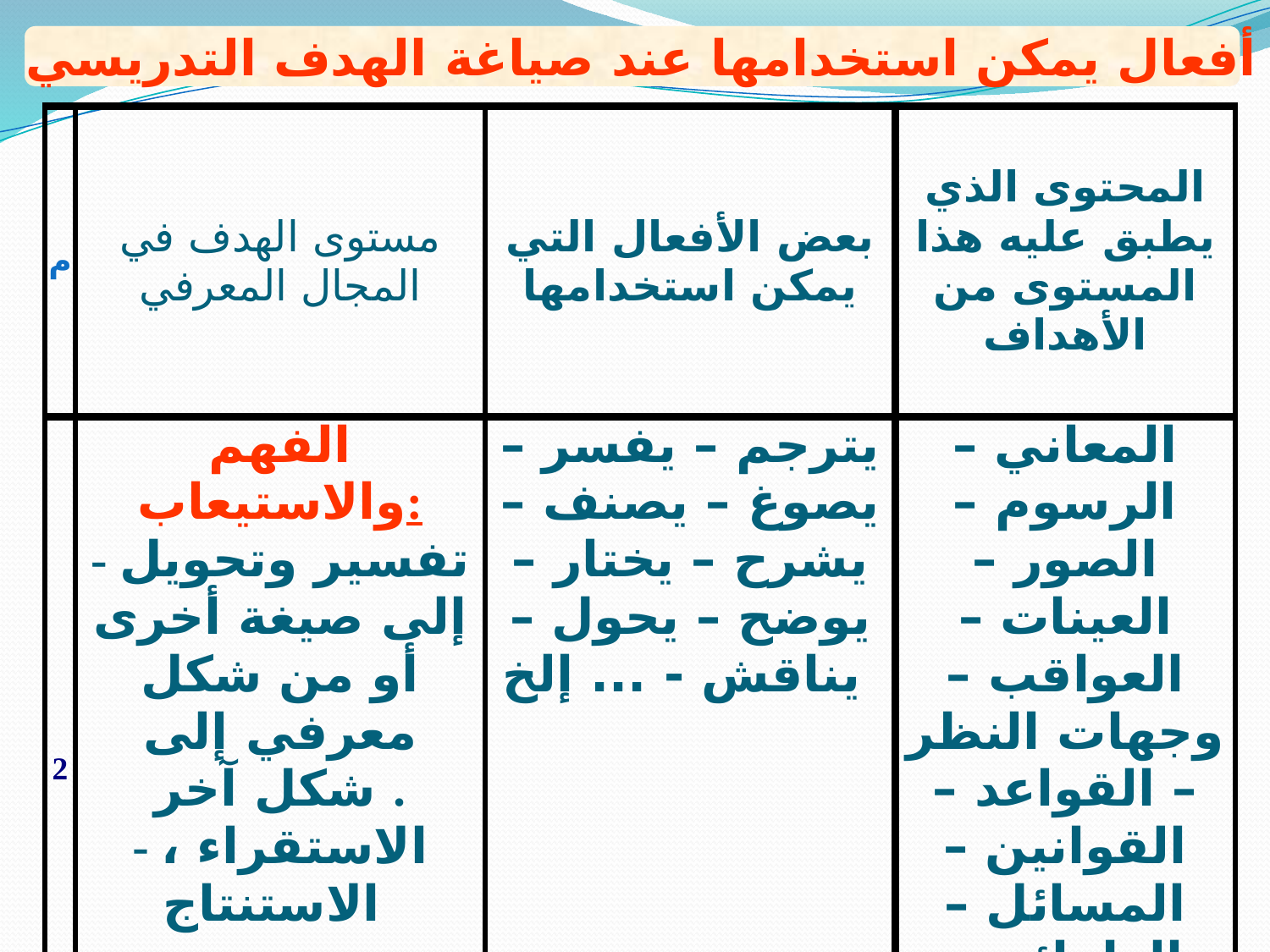

أفعال يمكن استخدامها عند صياغة الهدف التدريسي
| م | مستوى الهدف في المجال المعرفي | بعض الأفعال التي يمكن استخدامها | المحتوى الذي يطبق عليه هذا المستوى من الأهداف |
| --- | --- | --- | --- |
| 2 | الفهم والاستيعاب: - تفسير وتحويل إلى صيغة أخرى أو من شكل معرفي إلى شكل آخر . - الاستقراء ، الاستنتاج | يترجم – يفسر – يصوغ – يصنف – يشرح – يختار – يوضح – يحول – يناقش - ... إلخ | المعاني – الرسوم – الصور – العينات –العواقب – وجهات النظر – القواعد – القوانين – المسائل – الطرائق – الأساليب |